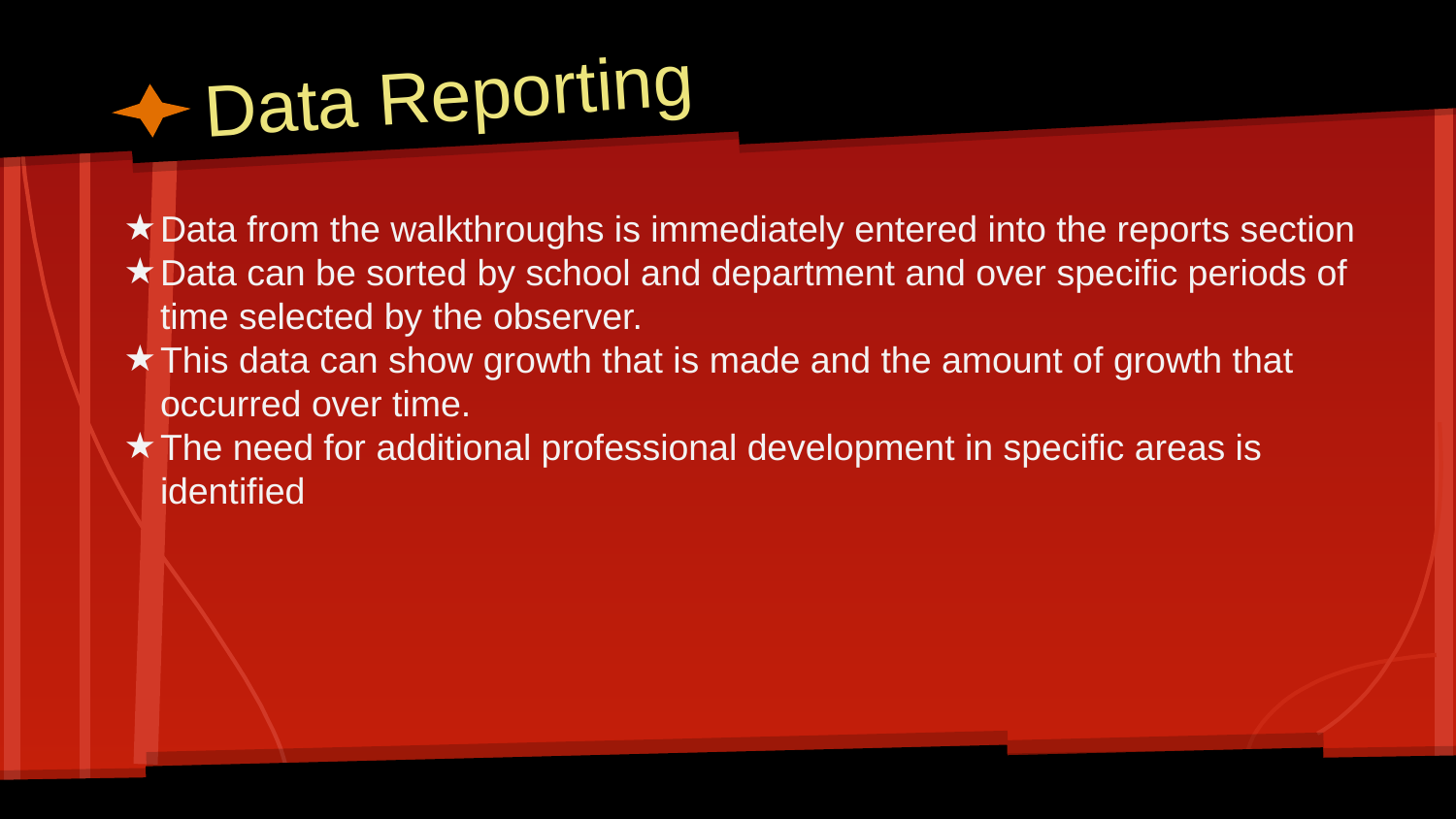

# Data Reporting
Data from the walkthroughs is immediately entered into the reports section
Data can be sorted by school and department and over specific periods of time selected by the observer.
This data can show growth that is made and the amount of growth that occurred over time.
The need for additional professional development in specific areas is identified